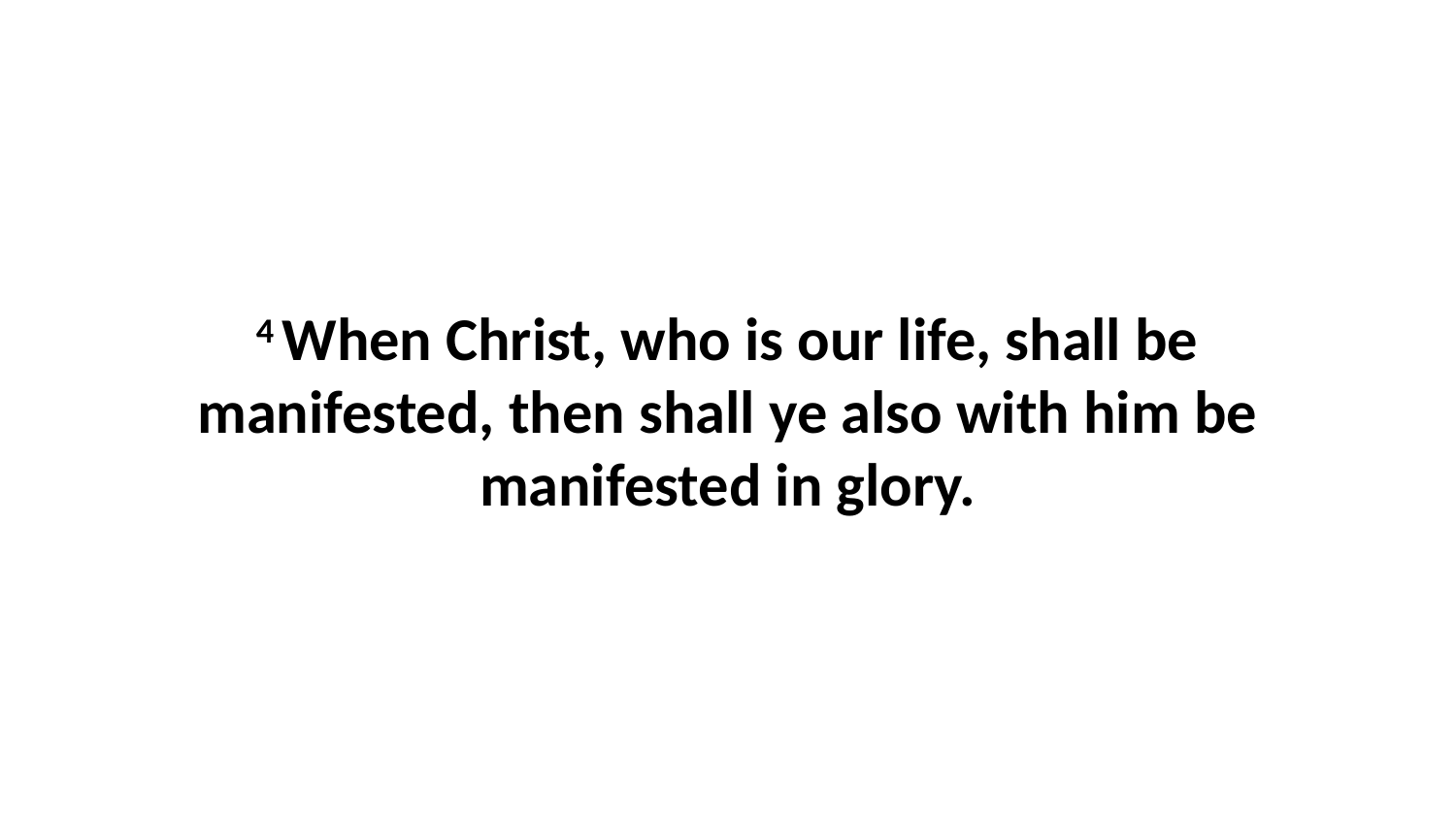

4 When Christ, who is our life, shall be manifested, then shall ye also with him be manifested in glory.